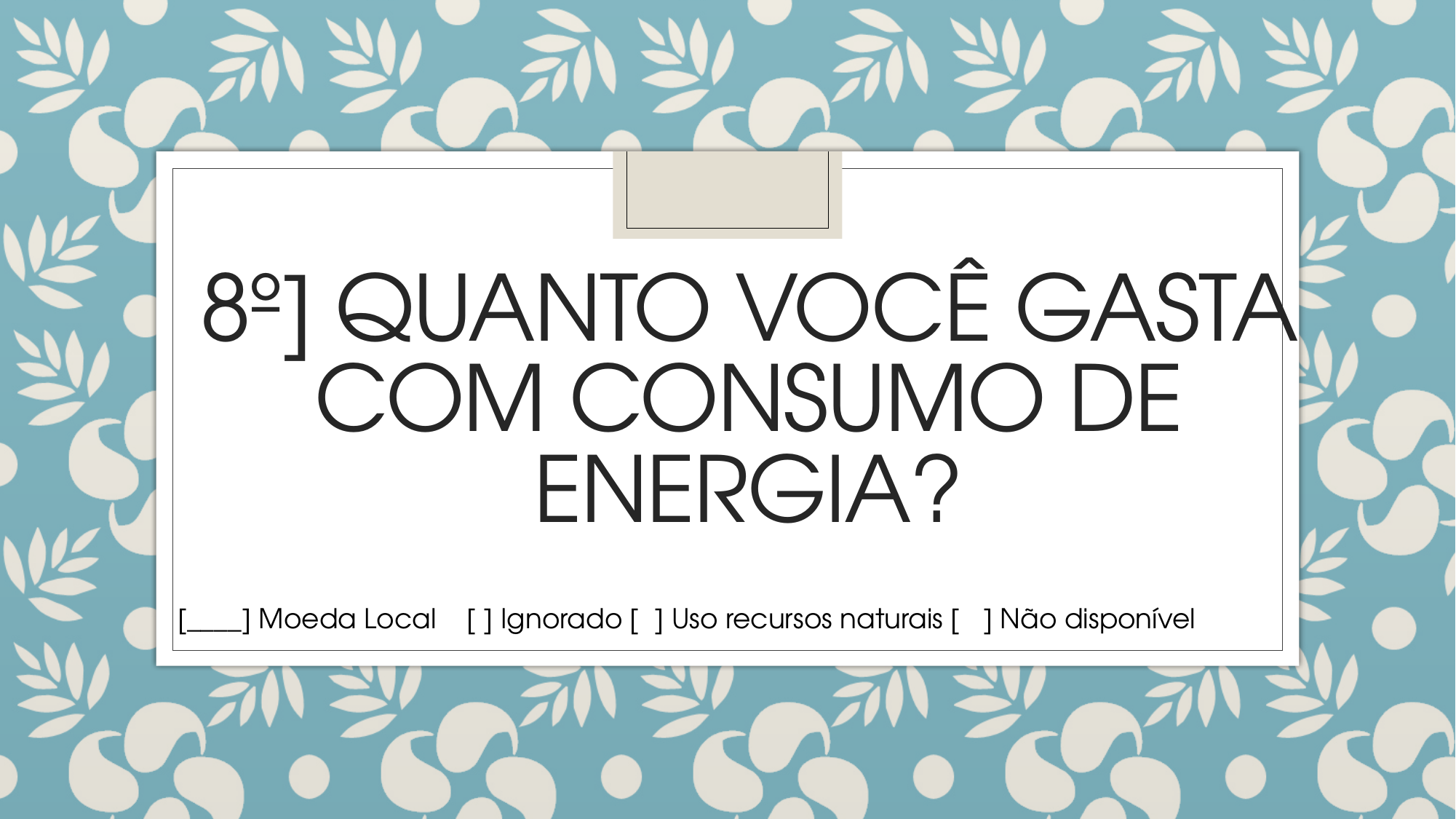

# 8º] Quanto você gasta com consumo de energia?
[____] Moeda Local    [ ] Ignorado [  ] Uso recursos naturais [   ] Não disponível